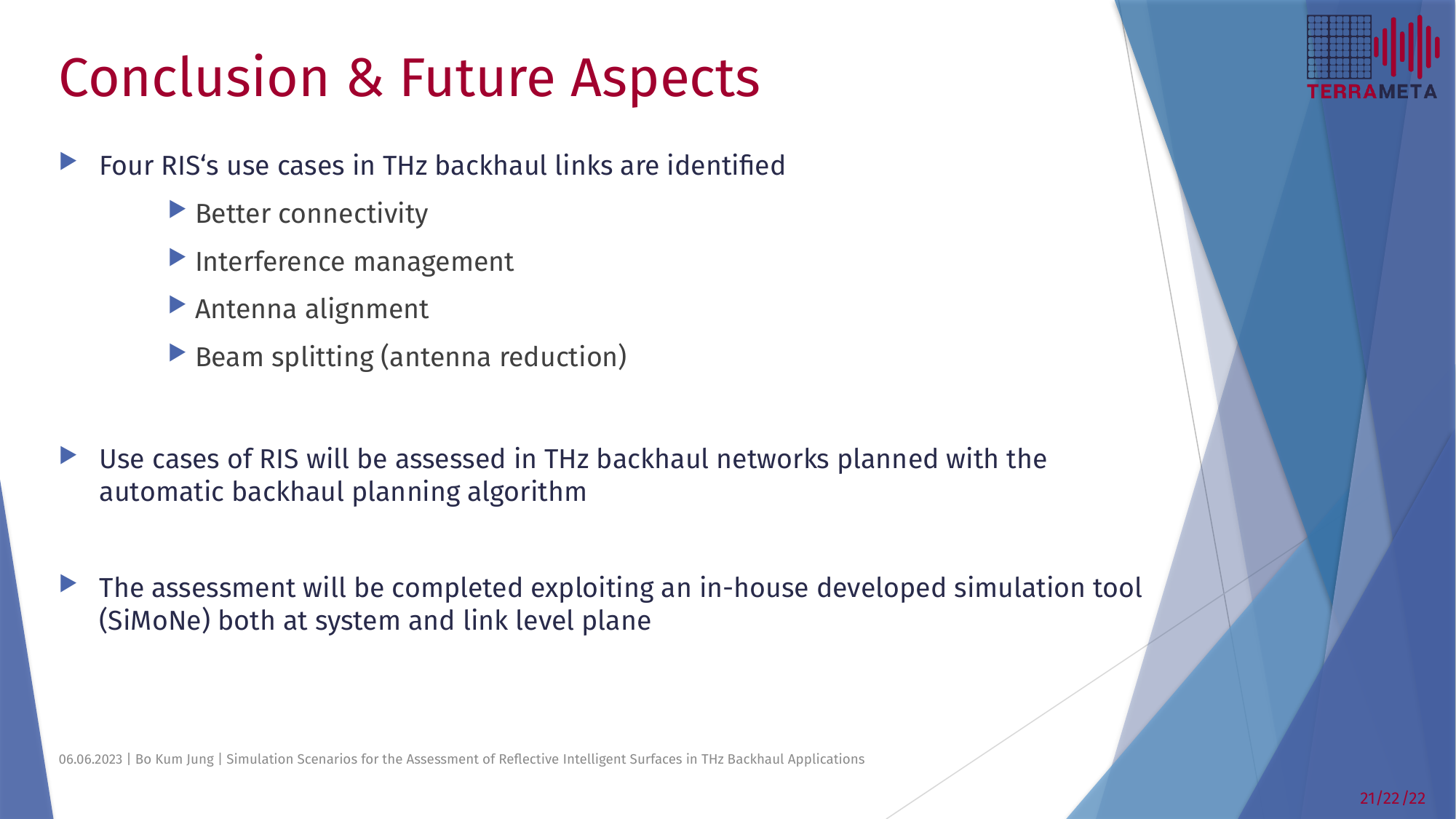

# Conclusion & Future Aspects
Four RIS‘s use cases in THz backhaul links are identified
Better connectivity
Interference management
Antenna alignment
Beam splitting (antenna reduction)

Use cases of RIS will be assessed in THz backhaul networks planned with the automatic backhaul planning algorithm

The assessment will be completed exploiting an in-house developed simulation tool (SiMoNe) both at system and link level plane

06.06.2023 | Bo Kum Jung | Simulation Scenarios for the Assessment of Reflective Intelligent Surfaces in THz Backhaul Applications
21